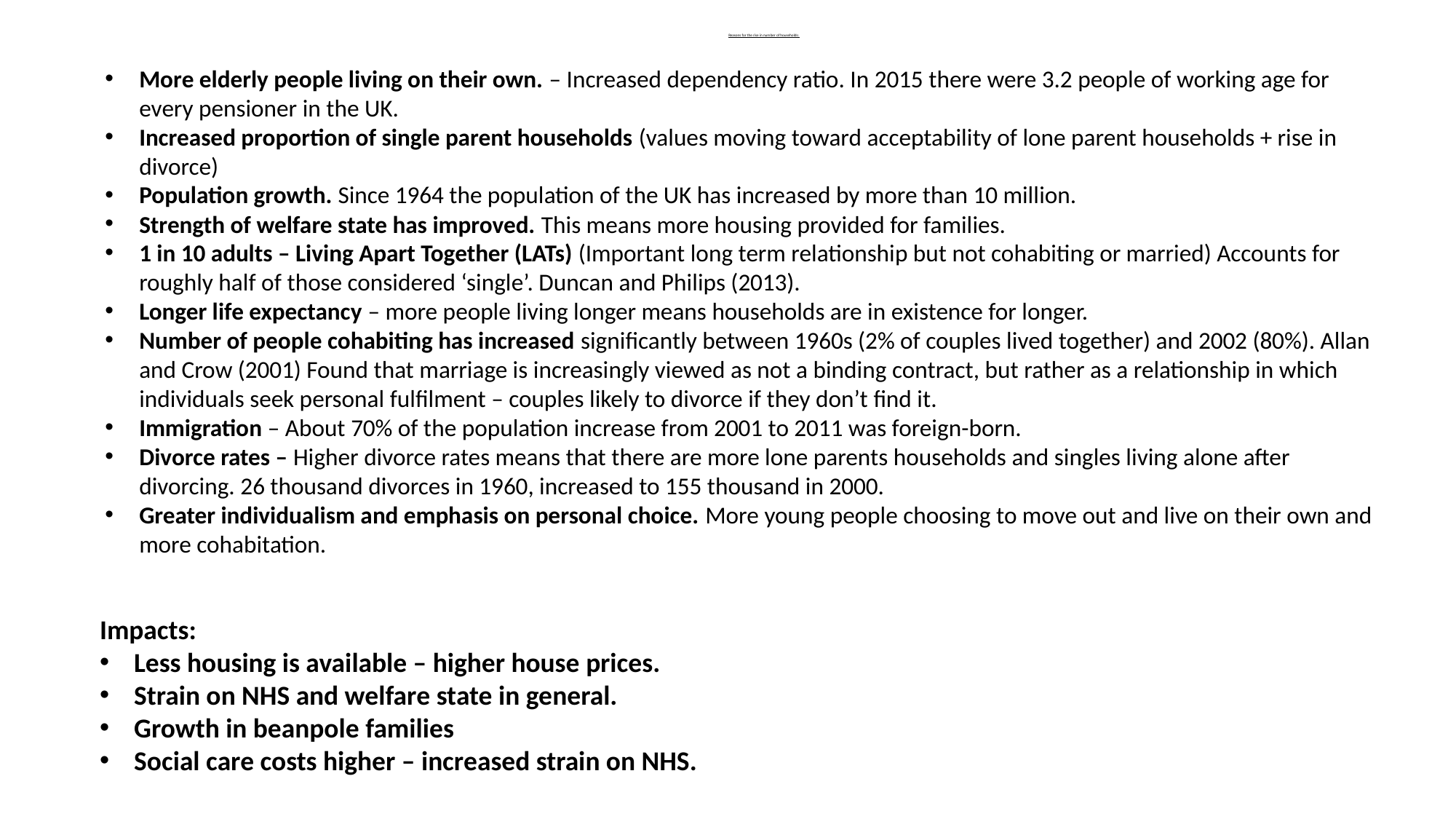

# Reasons for the rise in number of households:
More elderly people living on their own. – Increased dependency ratio. In 2015 there were 3.2 people of working age for every pensioner in the UK.
Increased proportion of single parent households (values moving toward acceptability of lone parent households + rise in divorce)
Population growth. Since 1964 the population of the UK has increased by more than 10 million.
Strength of welfare state has improved. This means more housing provided for families.
1 in 10 adults – Living Apart Together (LATs) (Important long term relationship but not cohabiting or married) Accounts for roughly half of those considered ‘single’. Duncan and Philips (2013).
Longer life expectancy – more people living longer means households are in existence for longer.
Number of people cohabiting has increased significantly between 1960s (2% of couples lived together) and 2002 (80%). Allan and Crow (2001) Found that marriage is increasingly viewed as not a binding contract, but rather as a relationship in which individuals seek personal fulfilment – couples likely to divorce if they don’t find it.
Immigration – About 70% of the population increase from 2001 to 2011 was foreign-born.
Divorce rates – Higher divorce rates means that there are more lone parents households and singles living alone after divorcing. 26 thousand divorces in 1960, increased to 155 thousand in 2000.
Greater individualism and emphasis on personal choice. More young people choosing to move out and live on their own and more cohabitation.
Impacts:
Less housing is available – higher house prices.
Strain on NHS and welfare state in general.
Growth in beanpole families
Social care costs higher – increased strain on NHS.